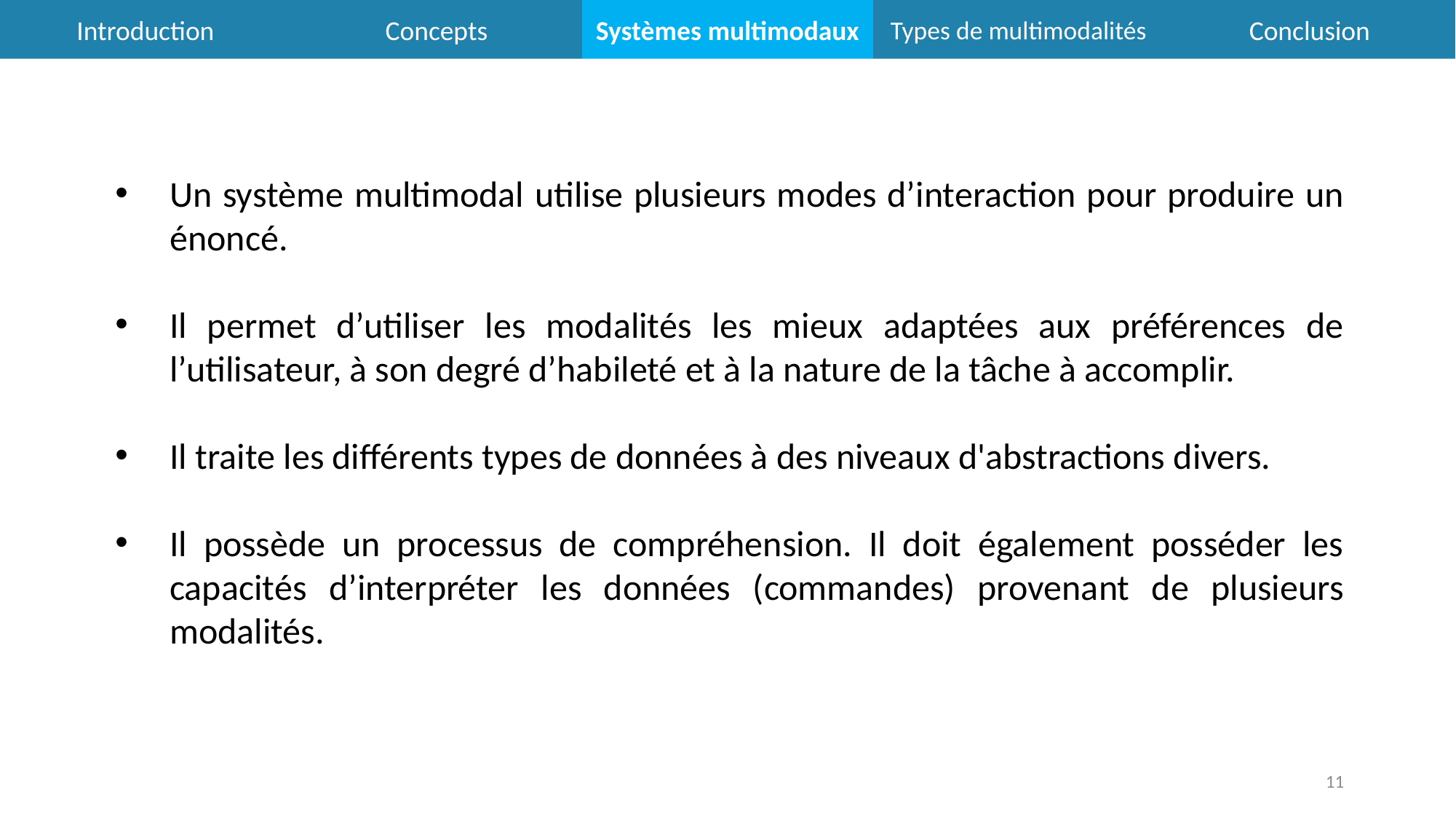

Introduction
Concepts
Types de multimodalités
Conclusion
Systèmes multimodaux
Un système multimodal utilise plusieurs modes d’interaction pour produire un énoncé.

Il permet d’utiliser les modalités les mieux adaptées aux préférences de l’utilisateur, à son degré d’habileté et à la nature de la tâche à accomplir.

Il traite les différents types de données à des niveaux d'abstractions divers.

Il possède un processus de compréhension. Il doit également posséder les capacités d’interpréter les données (commandes) provenant de plusieurs modalités.
11